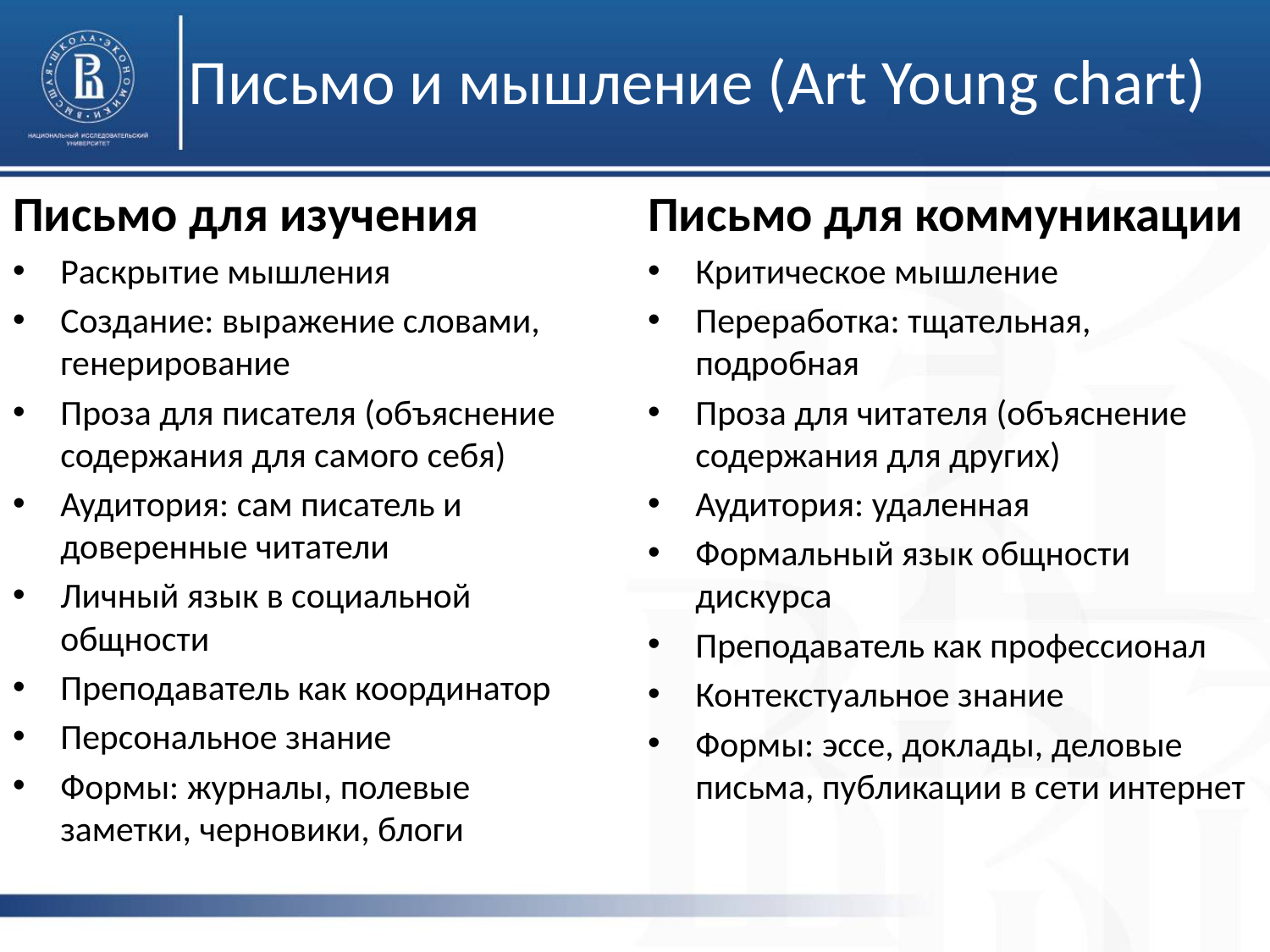

# Письмо и мышление (Art Young chart)
Письмо для изучения
Раскрытие мышления
Создание: выражение словами, генерирование
Проза для писателя (объяснение содержания для самого себя)
Аудитория: сам писатель и доверенные читатели
Личный язык в социальной общности
Преподаватель как координатор
Персональное знание
Формы: журналы, полевые заметки, черновики, блоги

Письмо для коммуникации
Критическое мышление
Переработка: тщательная, подробная
Проза для читателя (объяснение содержания для других)
Аудитория: удаленная
Формальный язык общности дискурса
Преподаватель как профессионал
Контекстуальное знание
Формы: эссе, доклады, деловые письма, публикации в сети интернет